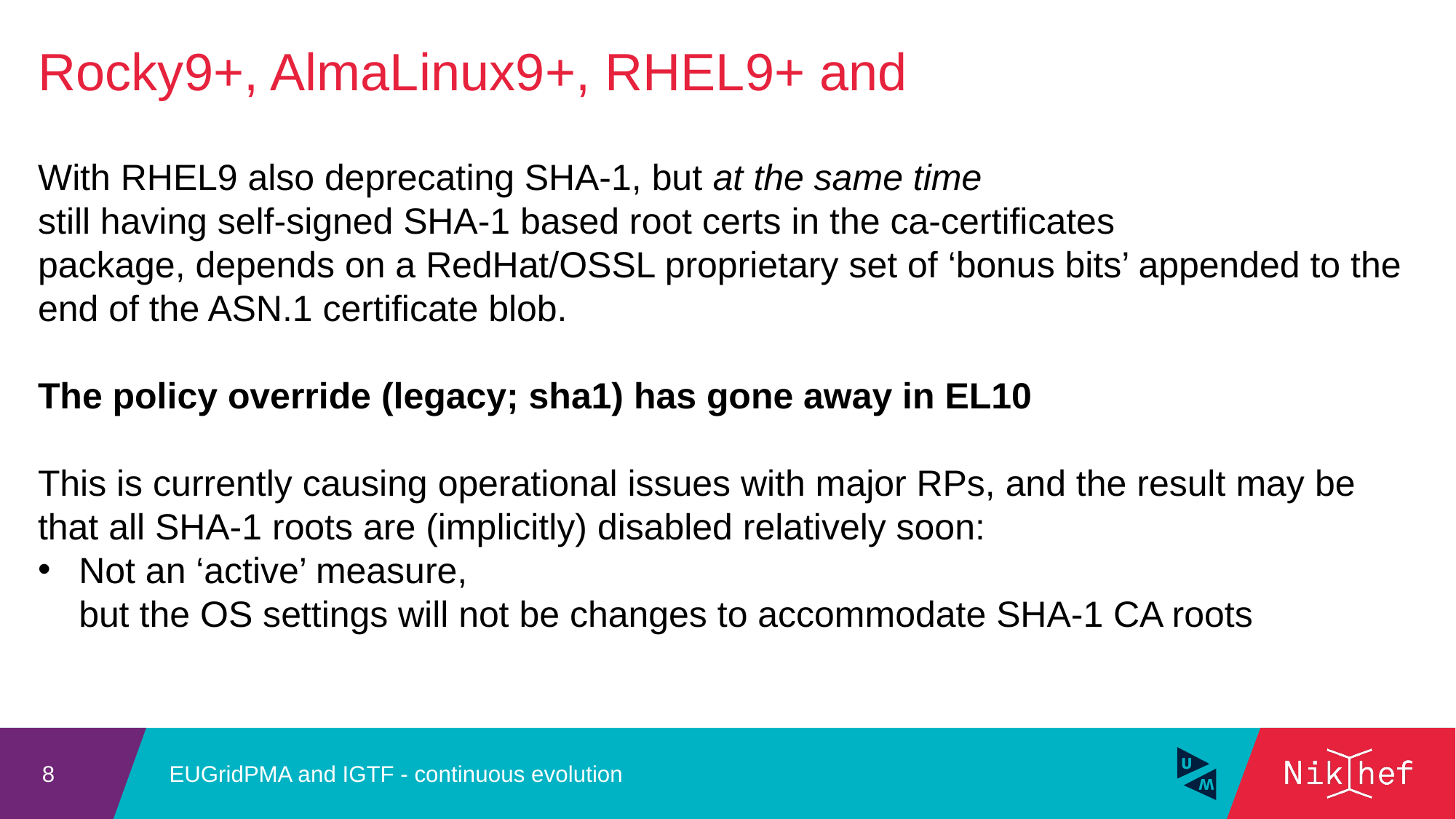

Rocky9+, AlmaLinux9+, RHEL9+ and
With RHEL9 also deprecating SHA-1, but at the same time
still having self-signed SHA-1 based root certs in the ca-certificates
package, depends on a RedHat/OSSL proprietary set of ‘bonus bits’ appended to the end of the ASN.1 certificate blob.

The policy override (legacy; sha1) has gone away in EL10

This is currently causing operational issues with major RPs, and the result may be that all SHA-1 roots are (implicitly) disabled relatively soon:
Not an ‘active’ measure,
but the OS settings will not be changes to accommodate SHA-1 CA roots

EUGridPMA and IGTF - continuous evolution
8